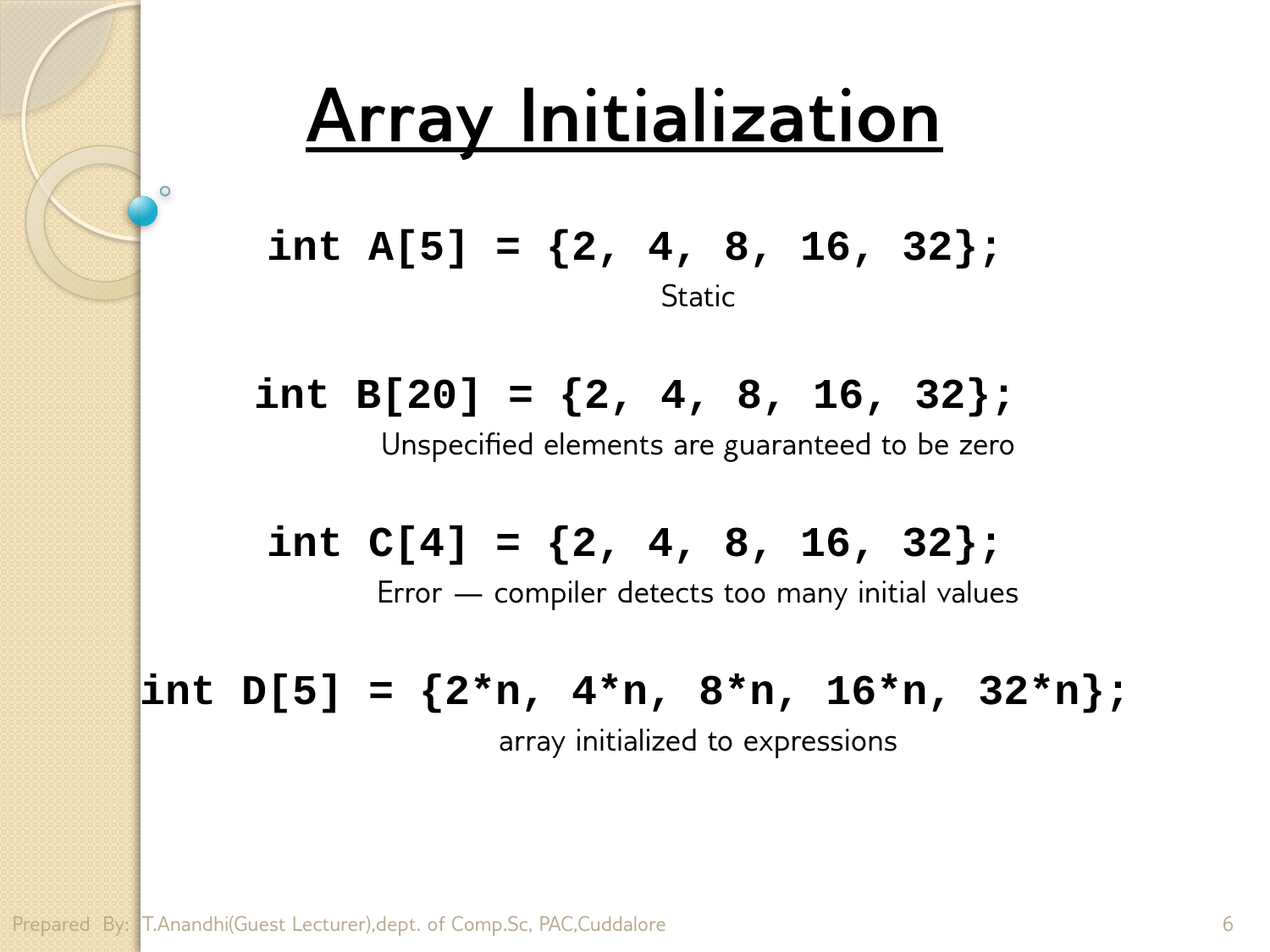

Array Initialization
int A[5] = {2, 4, 8, 16, 32};
Static

int B[20] = {2, 4, 8, 16, 32};
Unspecified elements are guaranteed to be zero

int C[4] = {2, 4, 8, 16, 32};
Error — compiler detects too many initial values

int D[5] = {2*n, 4*n, 8*n, 16*n, 32*n};
array initialized to expressions
Prepared  By:  T.Anandhi(Guest Lecturer),dept. of Comp.Sc, PAC,Cuddalore
6